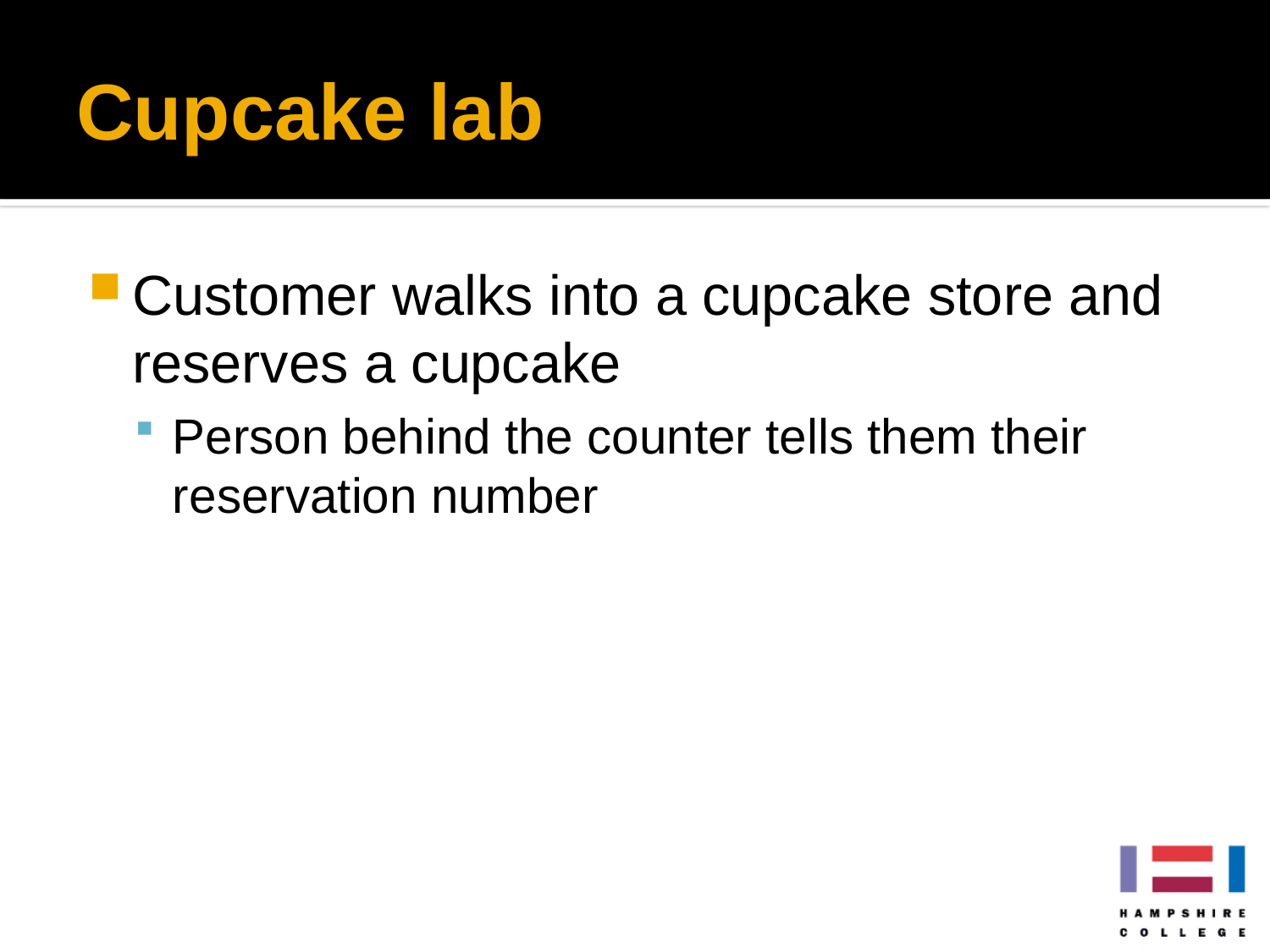

# Cupcake lab
Customer walks into a cupcake store and reserves a cupcake
Person behind the counter tells them their reservation number